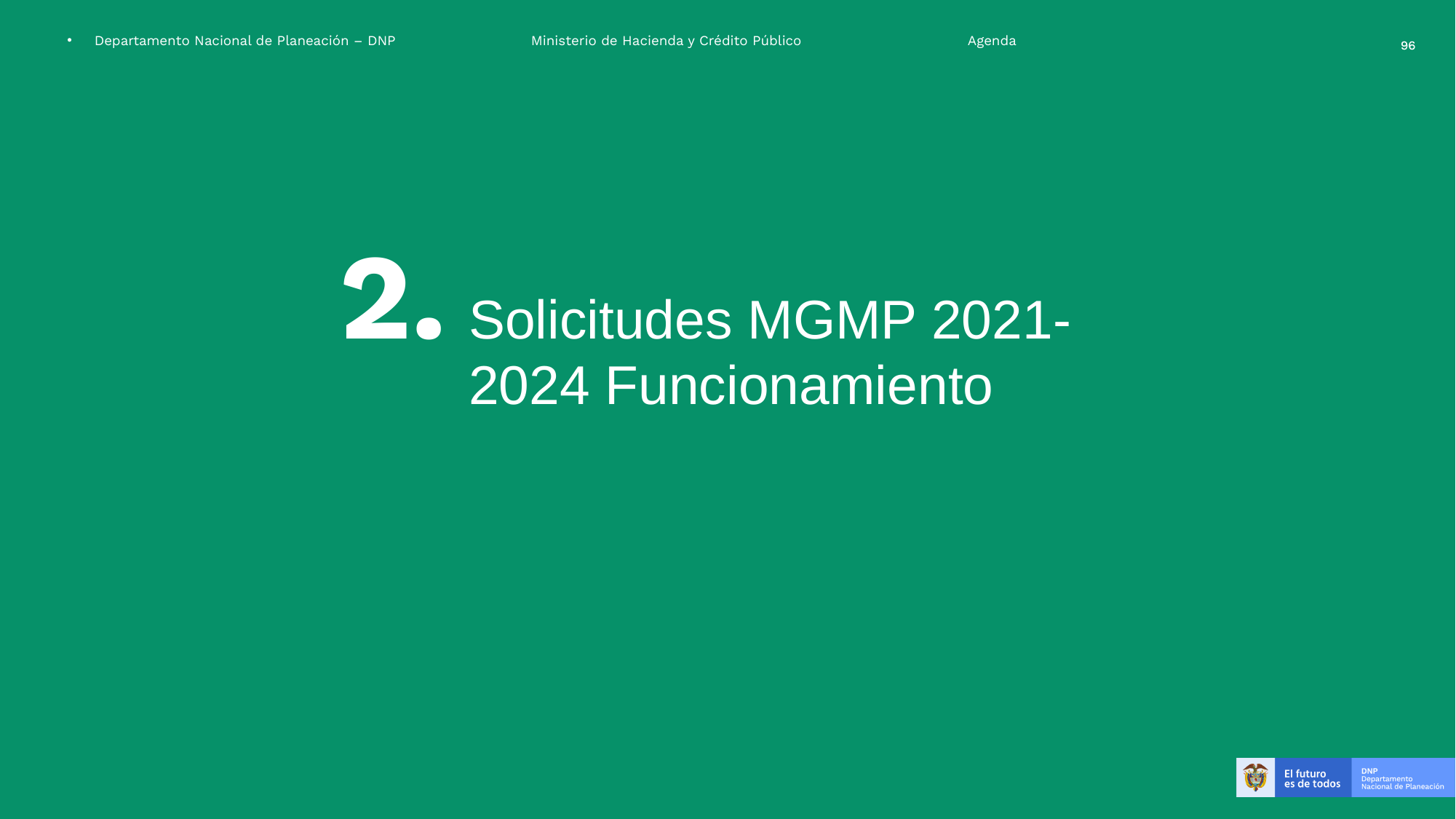

Departamento Nacional de Planeación – DNP 		Ministerio de Hacienda y Crédito Público		Agenda
2.
Solicitudes MGMP 2021-2024 Funcionamiento